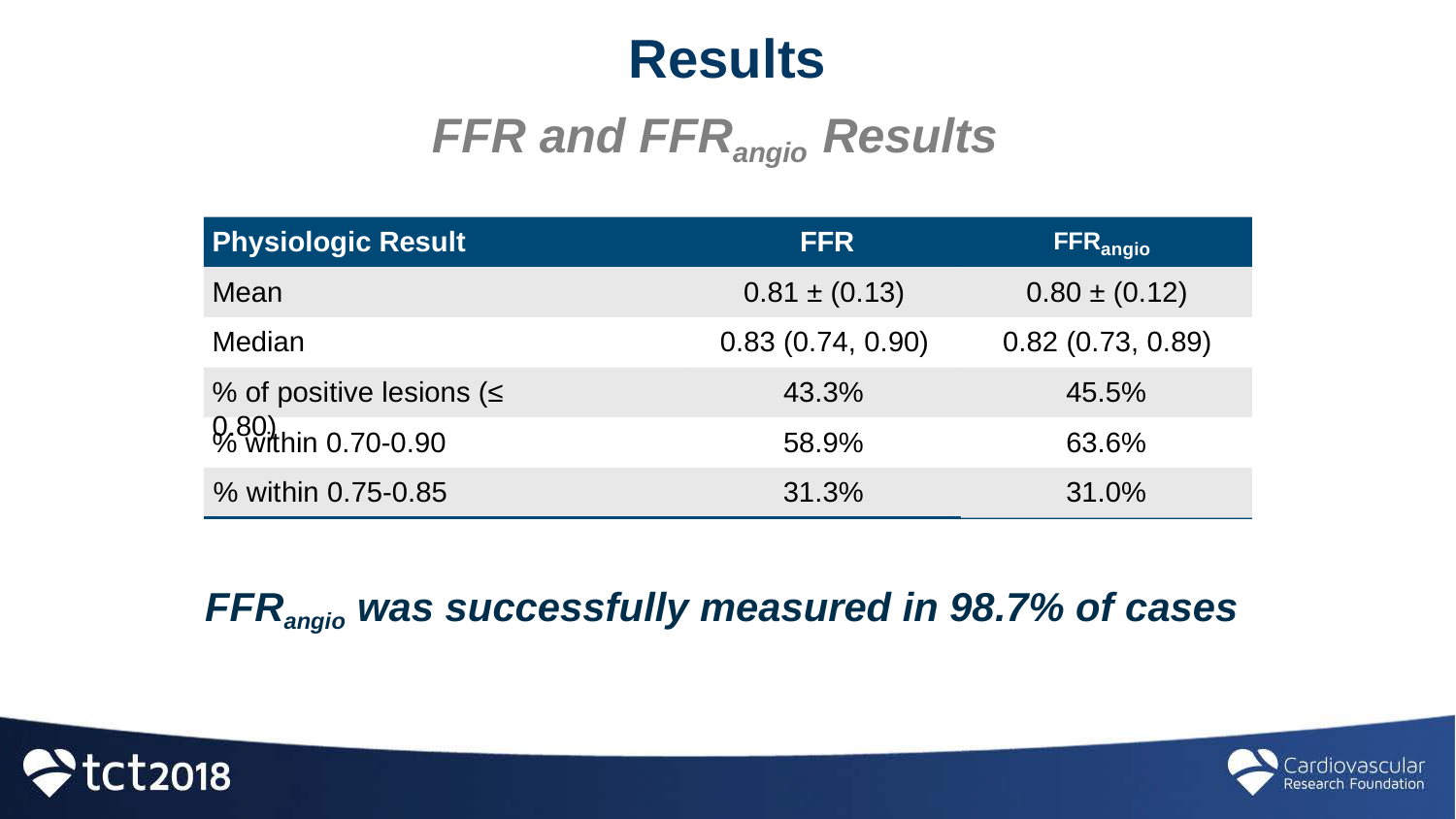

# Results
FFR and FFRangio  Results

Physiologic Result
FFR
FFRangio

Mean
0.81 ± (0.13)
0.80 ± (0.12)

Median
0.83 (0.74, 0.90)
0.82 (0.73, 0.89)

% of positive lesions (≤ 0.80)
43.3%
45.5%

% within 0.70-0.90
58.9%
63.6%

% within 0.75-0.85
31.3%
31.0%

FFRangio was successfully measured in 98.7% of cases